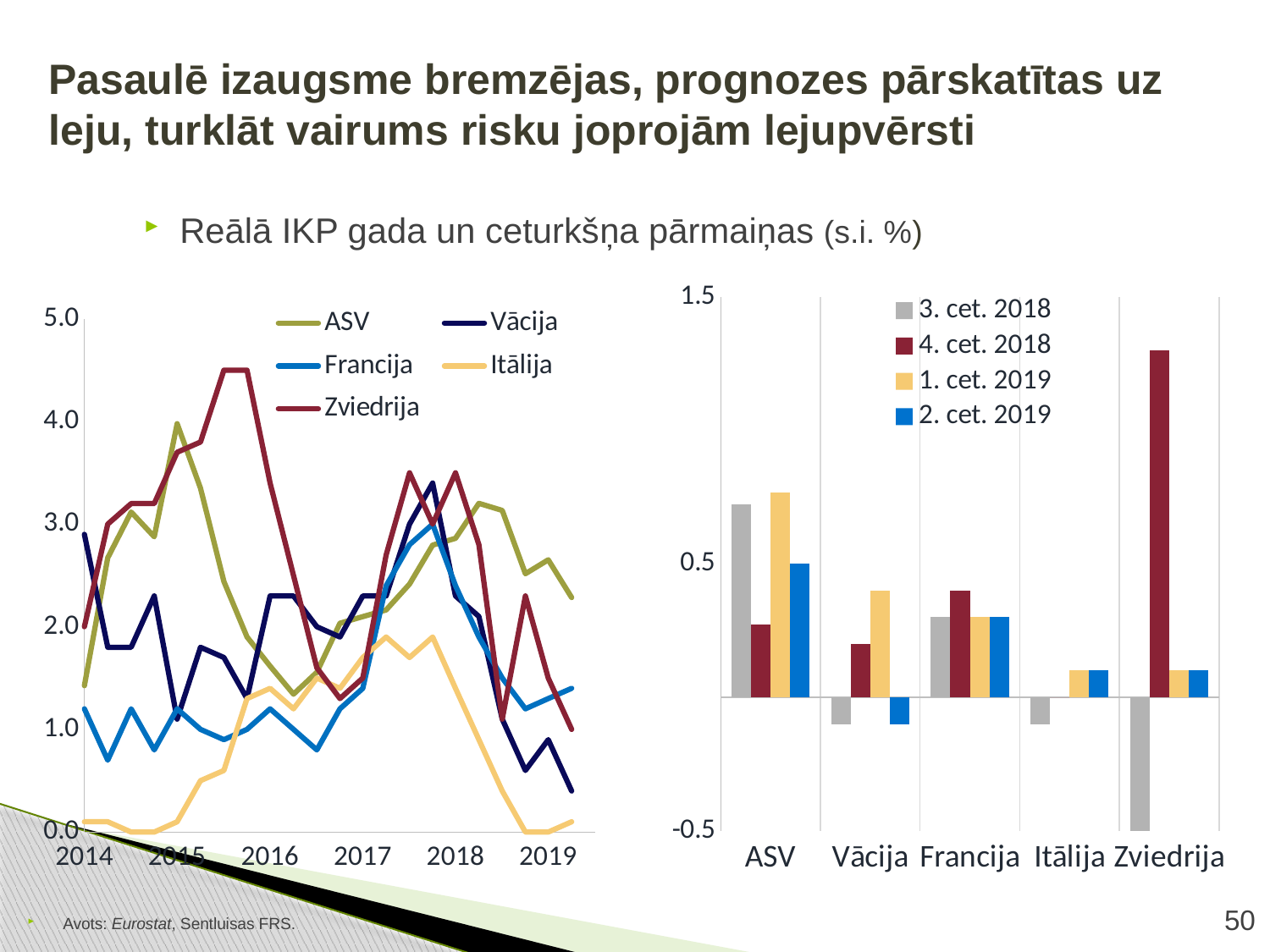

# Pasaulē izaugsme bremzējas, prognozes pārskatītas uz leju, turklāt vairums risku joprojām lejupvērsti
Reālā IKP gada un ceturkšņa pārmaiņas (s.i. %)

### Chart

| Category | 3. cet. 2018 | 4. cet. 2018 | 1. cet. 2019 | 2. cet. 2019 |
|---|---|---|---|---|
| ASV | 0.723729843371103 | 0.271183545351178 | 0.765565522932363 | 0.499807156858083 |
| Vācija | -0.1 | 0.2 | 0.4 | -0.1 |
| Francija | 0.3 | 0.4 | 0.3 | 0.3 |
| Itālija | -0.1 | 0.0 | 0.1 | 0.1 |
| Zviedrija | -0.5 | 1.3 | 0.1 | 0.1 |

### Chart

| Category | ASV | Vācija | Francija | Itālija | Zviedrija |
|---|---|---|---|---|---|
| 41699 | 1.42572 | 2.9 | 1.2 | 0.1 | 2.0 |
| 41791 | 2.67201 | 1.8 | 0.7 | 0.1 | 3.0 |
| 41883 | 3.11773 | 1.8 | 1.2 | 0.0 | 3.2 |
| 41974 | 2.876849999999999 | 2.3 | 0.8 | 0.0 | 3.2 |
| 42064 | 3.9782 | 1.1 | 1.2 | 0.1 | 3.7 |
| 42156 | 3.350029999999999 | 1.8 | 1.0 | 0.5 | 3.8 |
| 42248 | 2.44103 | 1.7 | 0.9 | 0.6 | 4.5 |
| 42339 | 1.90085 | 1.3 | 1.0 | 1.3 | 4.5 |
| 42430 | 1.61631 | 2.3 | 1.2 | 1.4 | 3.4 |
| 42522 | 1.34294 | 2.3 | 1.0 | 1.2 | 2.5 |
| 42614 | 1.55671 | 2.0 | 0.8 | 1.5 | 1.6 |
| 42705 | 2.034069999999999 | 1.9 | 1.2 | 1.4 | 1.3 |
| 42795 | 2.09842 | 2.3 | 1.4 | 1.7 | 1.5 |
| 42887 | 2.16351 | 2.3 | 2.4 | 1.9 | 2.7 |
| 42979 | 2.41603 | 3.0 | 2.8 | 1.7 | 3.5 |
| 43070 | 2.795259999999999 | 3.4 | 3.0 | 1.9 | 3.0 |
| 43160 | 2.86187 | 2.3 | 2.4 | 1.4 | 3.5 |
| 43252 | 3.20229 | 2.1 | 1.9 | 0.9 | 2.8 |
| 43344 | 3.13354 | 1.1 | 1.5 | 0.4 | 1.1 |
| 43435 | 2.5165 | 0.6 | 1.2 | 0.0 | 2.3 |
| 43525 | 2.652239999999999 | 0.9 | 1.3 | 0.0 | 1.5 |
| 43617 | 2.28457 | 0.4 | 1.4 | 0.1 | 1.0 |
| 43709 | None | None | None | None | None |
Avots: Eurostat, Sentluisas FRS.
50